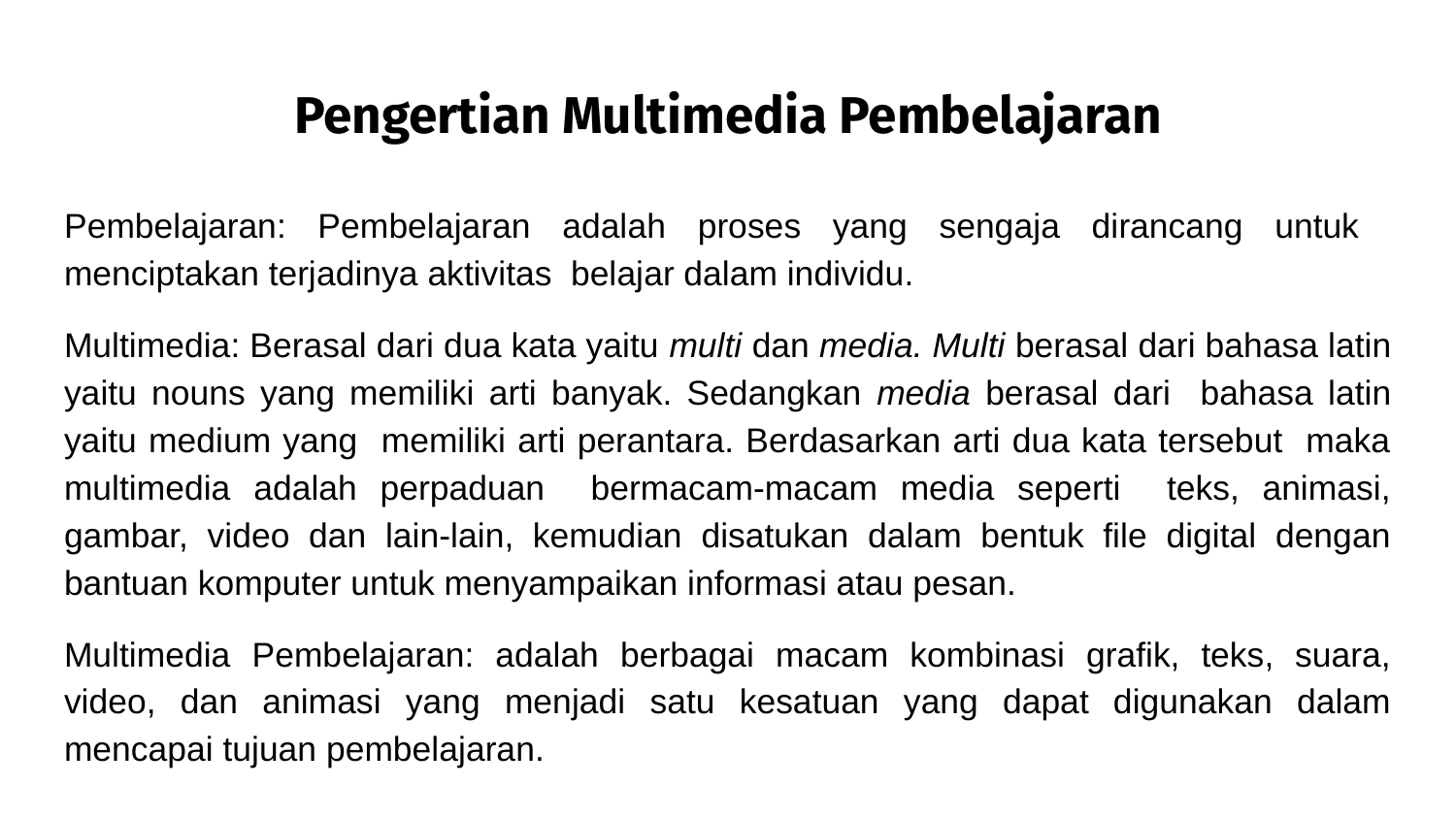

# Pengertian Multimedia Pembelajaran
Pembelajaran: Pembelajaran adalah proses yang sengaja dirancang untuk  menciptakan terjadinya aktivitas  belajar dalam individu.
Multimedia: Berasal dari dua kata yaitu multi dan media. Multi berasal dari bahasa latin yaitu nouns yang memiliki arti banyak. Sedangkan media berasal dari  bahasa latin yaitu medium yang  memiliki arti perantara. Berdasarkan arti dua kata tersebut  maka multimedia adalah perpaduan  bermacam-macam media seperti  teks, animasi, gambar, video dan lain-lain, kemudian disatukan dalam bentuk file digital dengan bantuan komputer untuk menyampaikan informasi atau pesan.
Multimedia Pembelajaran: adalah berbagai macam kombinasi grafik, teks, suara, video, dan animasi yang menjadi satu kesatuan yang dapat digunakan dalam mencapai tujuan pembelajaran.